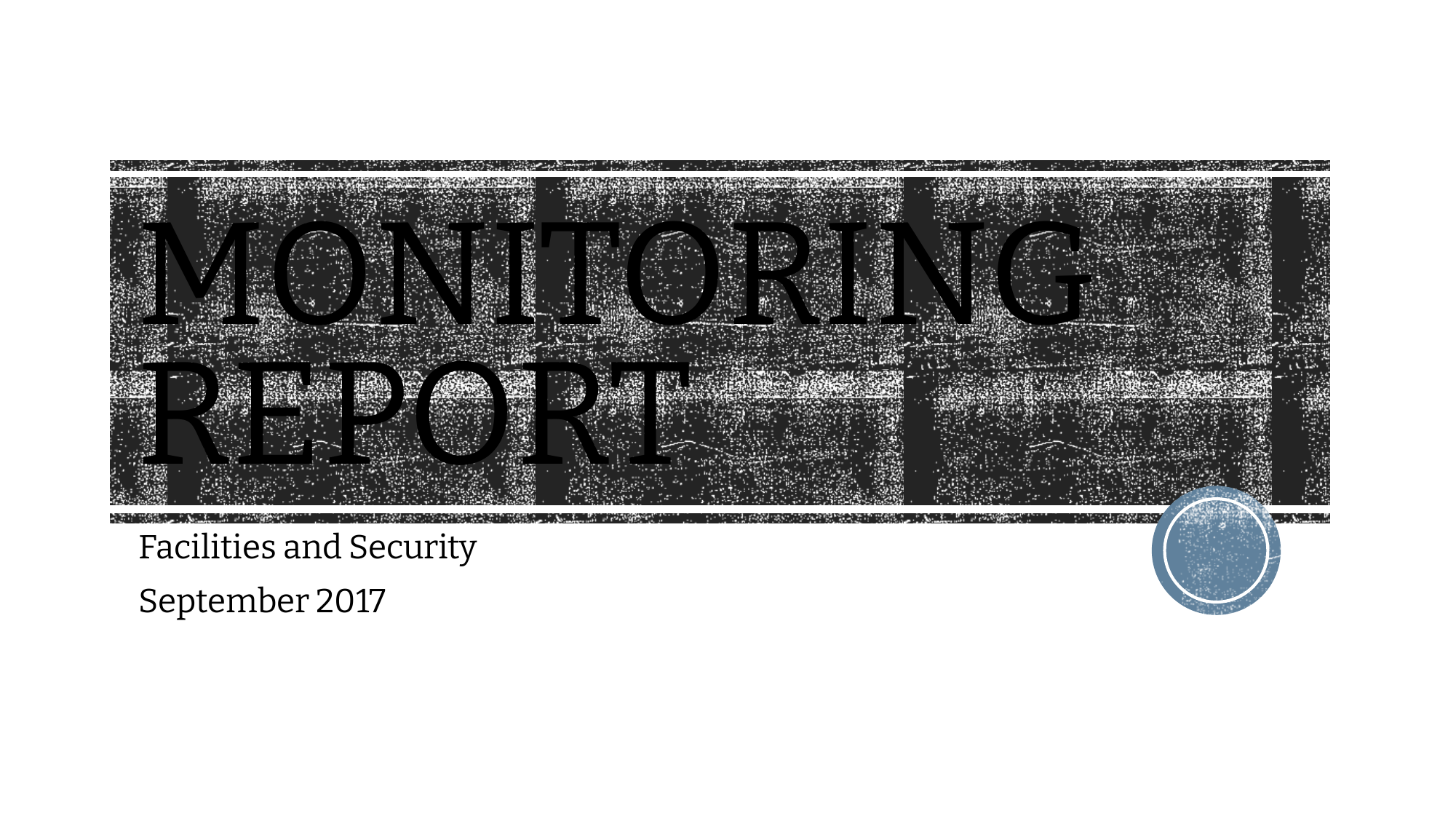

# Monitoring Report
Facilities and Security
September 2017